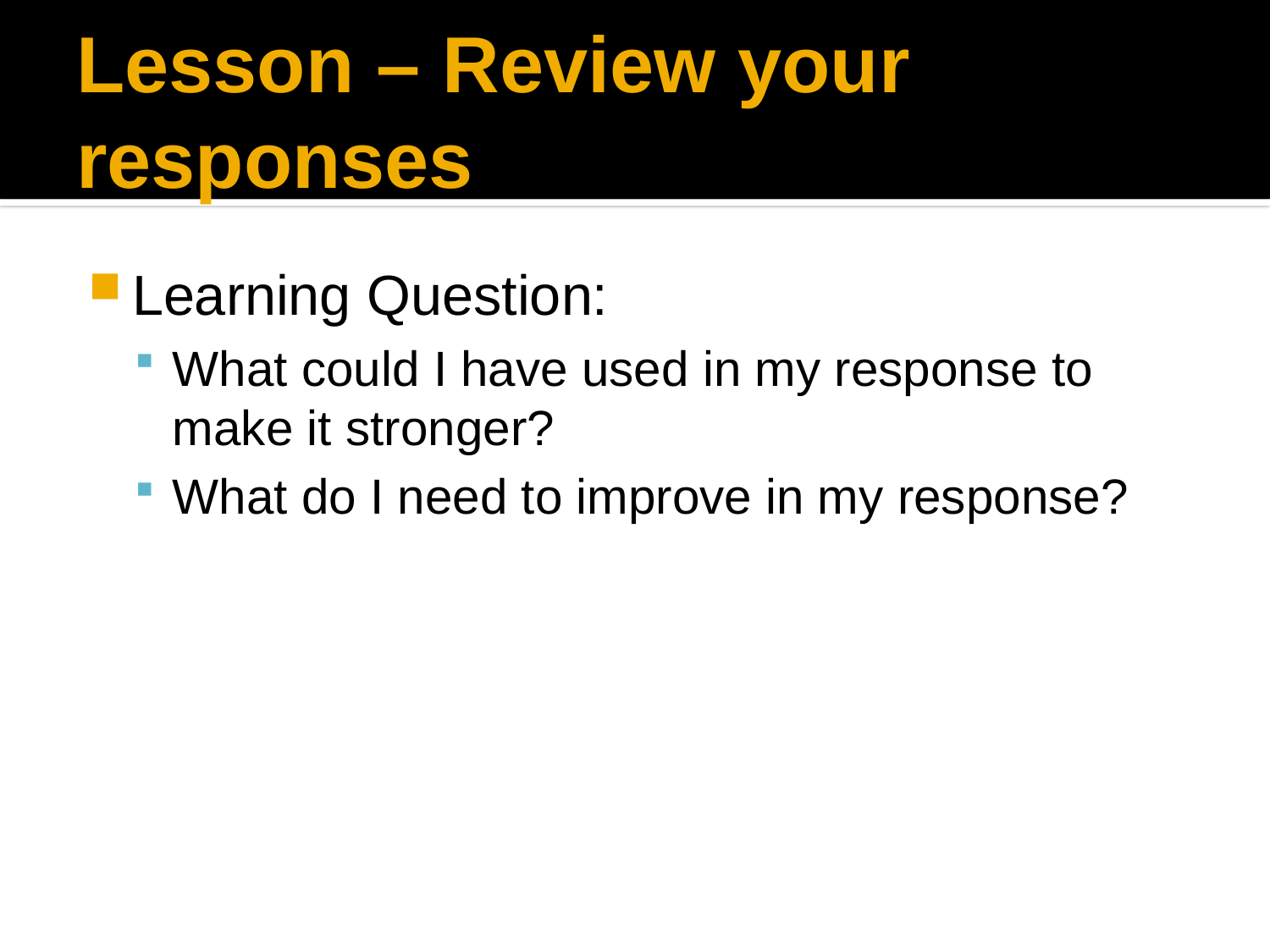

# Lesson – Review your responses
Learning Question:
What could I have used in my response to make it stronger?
What do I need to improve in my response?